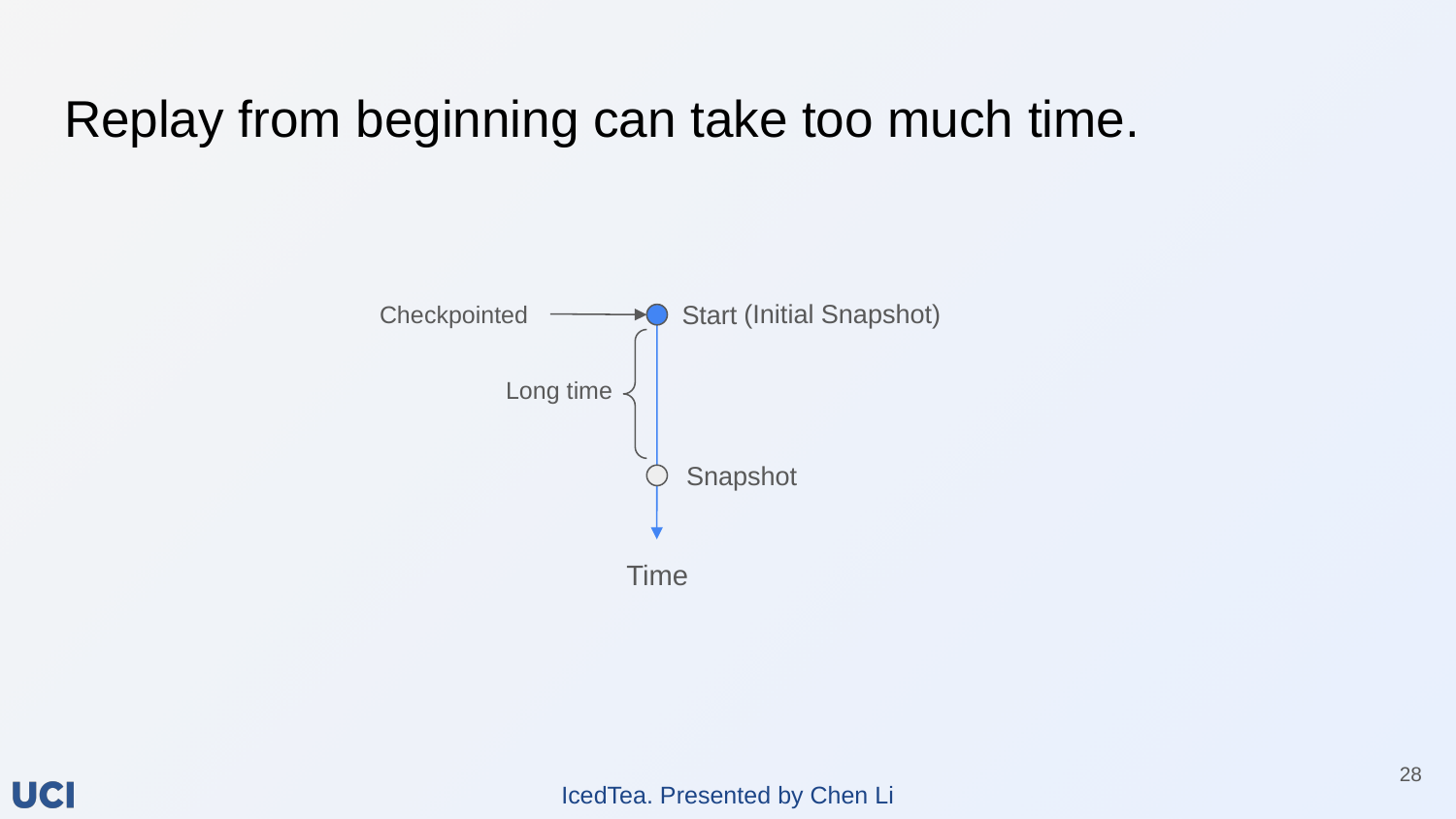

# Replay from beginning can take too much time.

(Initial Snapshot)
Start
Checkpointed

Long time
Snapshot

Time
28